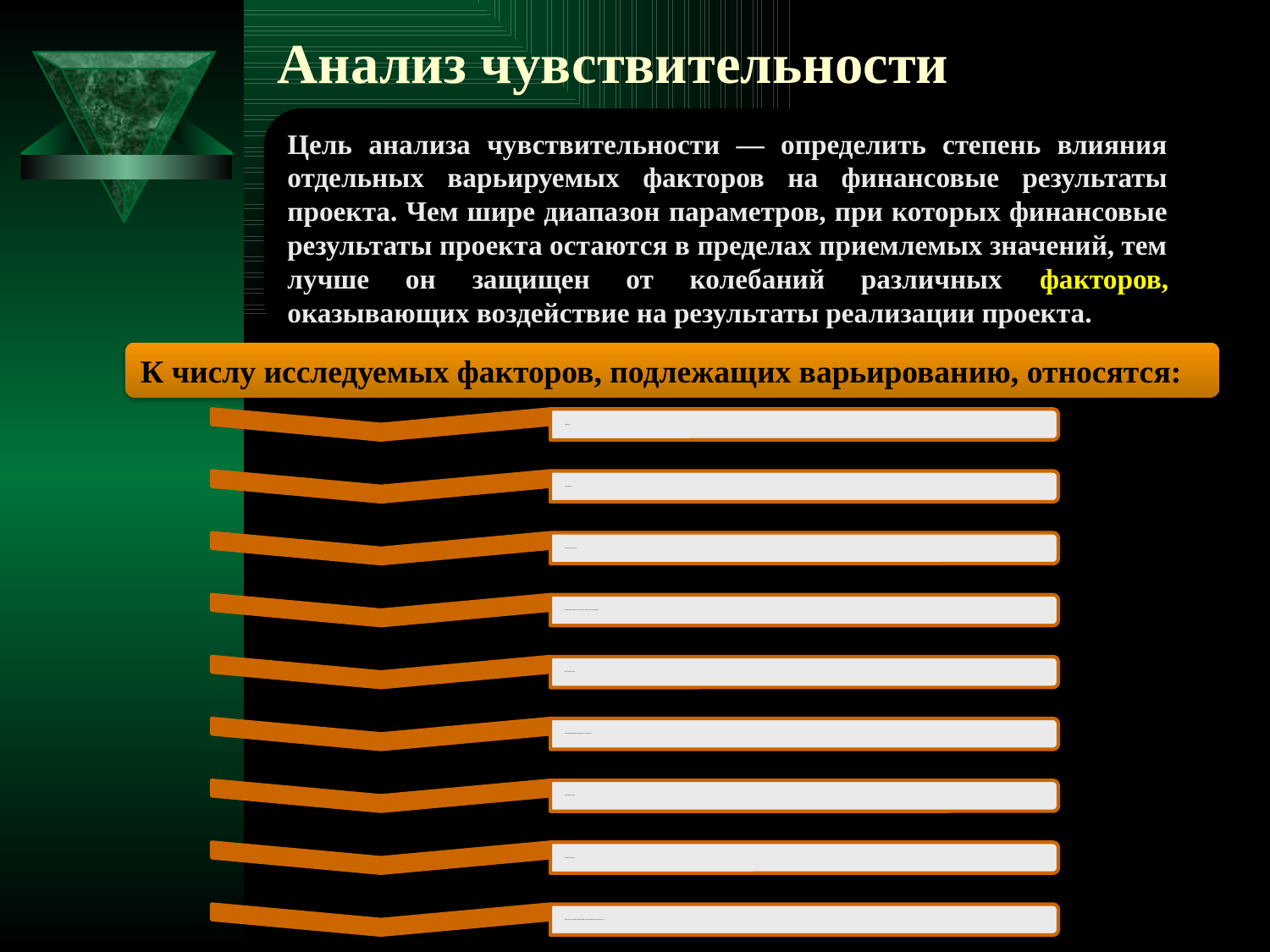

# Анализ чувствительности
Цель анализа чувствительности — определить степень влияния отдельных варьируемых факторов на финансовые результаты проекта. Чем шире диапазон параметров, при которых финансовые результаты проекта остаются в пределах приемлемых значений, тем лучше он защищен от колебаний различных факторов, оказывающих воздействие на результаты реализации проекта.
К числу исследуемых факторов, подлежащих варьированию, относятся:
цена продукта (услуги);
накладные расходы;
объем продаж;
 инфляция;
издержки производства и сбыта (или их отдельные составляющие);
объем инвестиций (или их отдельных составляющих);
длительность расчетного периода (момента прекращения реали­зации проекта)
проценты за кредит;
задержка платежей;